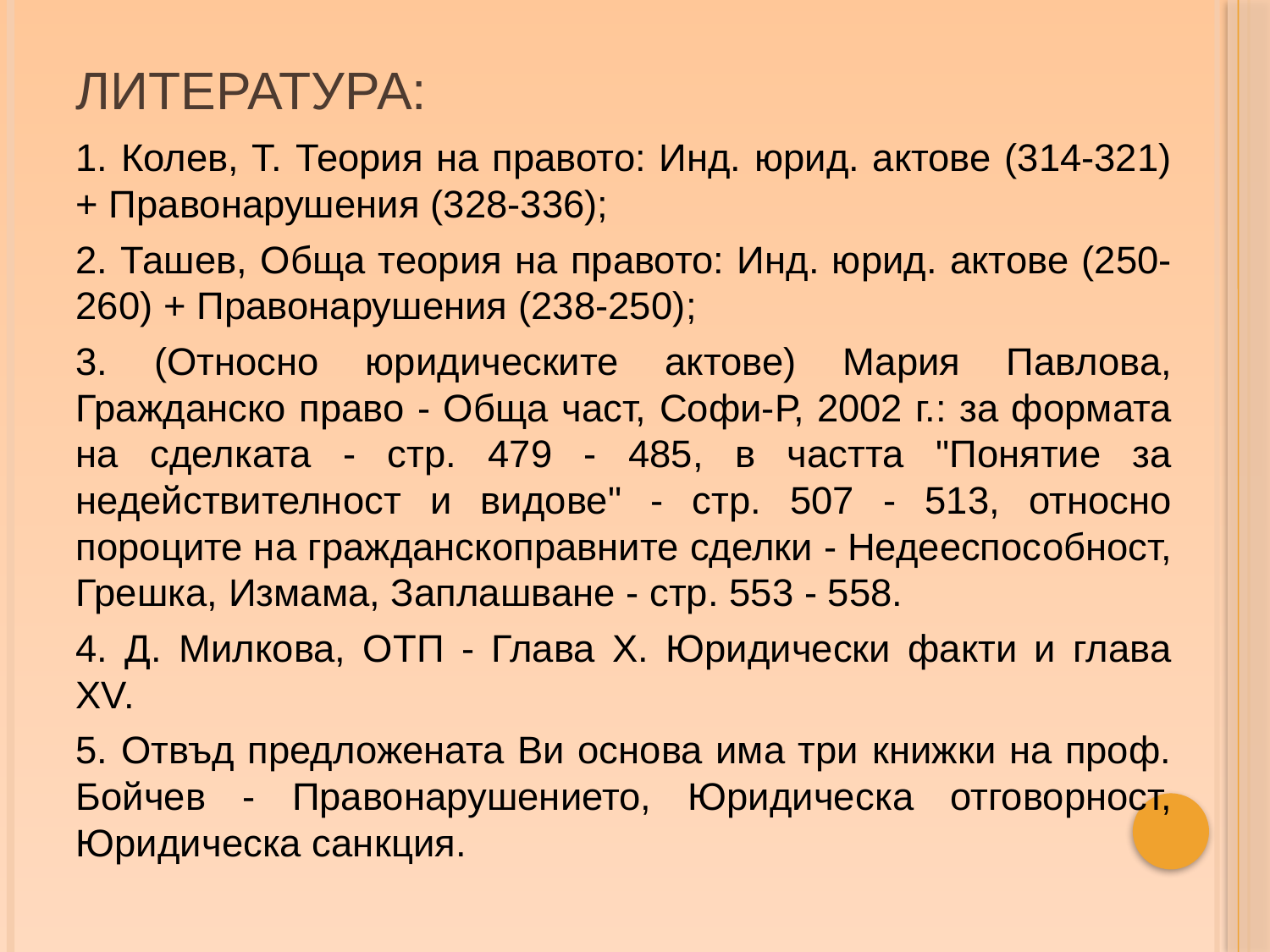

# Литература:
1. Колев, Т. Теория на правото: Инд. юрид. актове (314-321) + Правонарушения (328-336);
2. Ташев, Обща теория на правото: Инд. юрид. актове (250-260) + Правонарушения (238-250);
3. (Относно юридическите актове) Мария Павлова, Гражданско право - Обща част, Софи-Р, 2002 г.: за формата на сделката - стр. 479 - 485, в частта "Понятие за недействителност и видове" - стр. 507 - 513, относно пороците на гражданскоправните сделки - Недееспособност, Грешка, Измама, Заплашване - стр. 553 - 558.
4. Д. Милкова, ОТП - Глава X. Юридически факти и глава XV.
5. Отвъд предложената Ви основа има три книжки на проф. Бойчев - Правонарушението, Юридическа отговорност, Юридическа санкция.